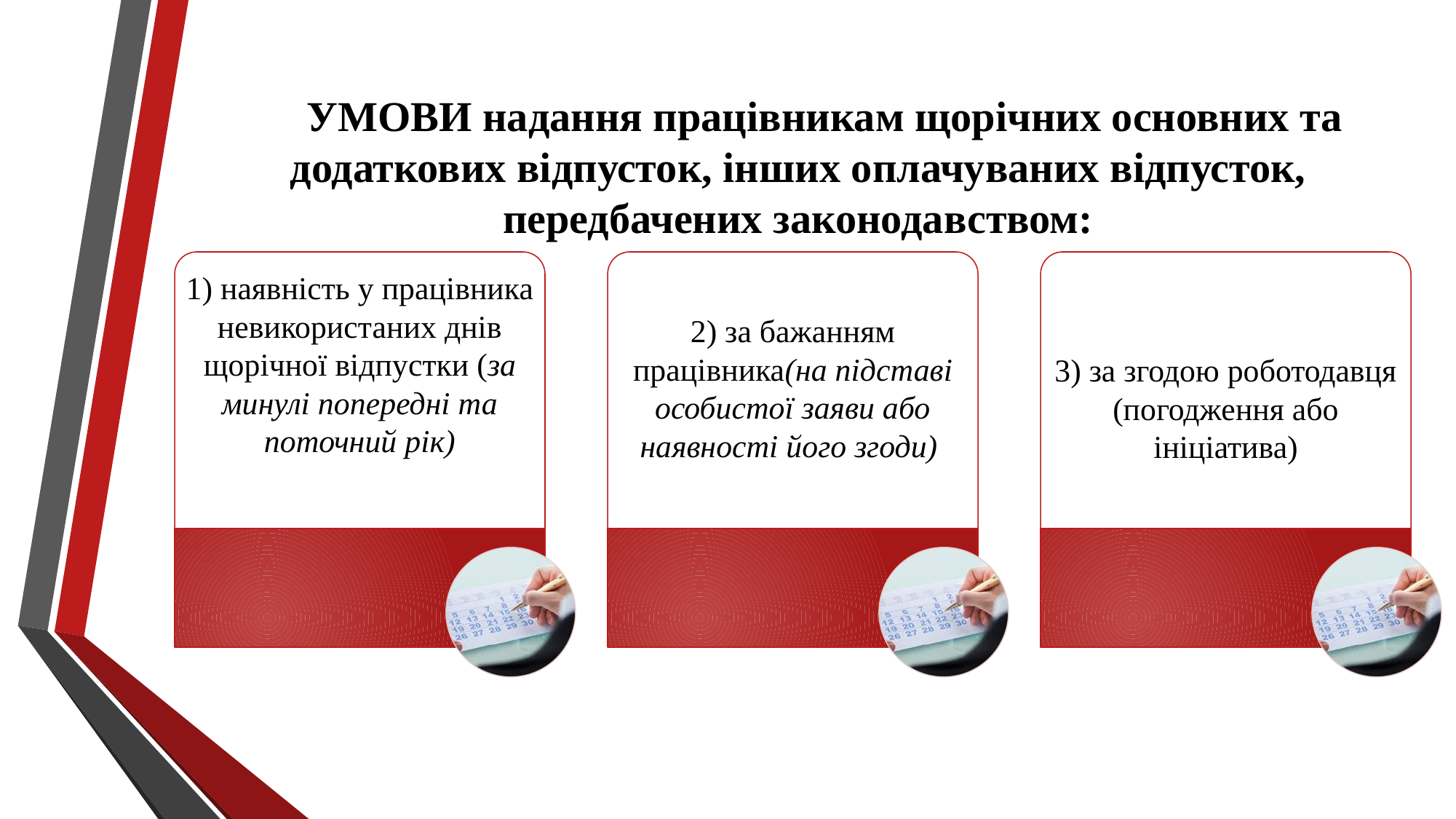

1) наявність у працівника невикористаних днів щорічної відпустки (за минулі попередні та поточний рік)

2) за бажанням працівника(на підставі особистої заяви або наявності його згоди)

3) за згодою роботодавця (погодження або ініціатива)

УМОВИ надання працівникам щорічних основних та додаткових відпусток, інших оплачуваних відпусток, передбачених законодавством: